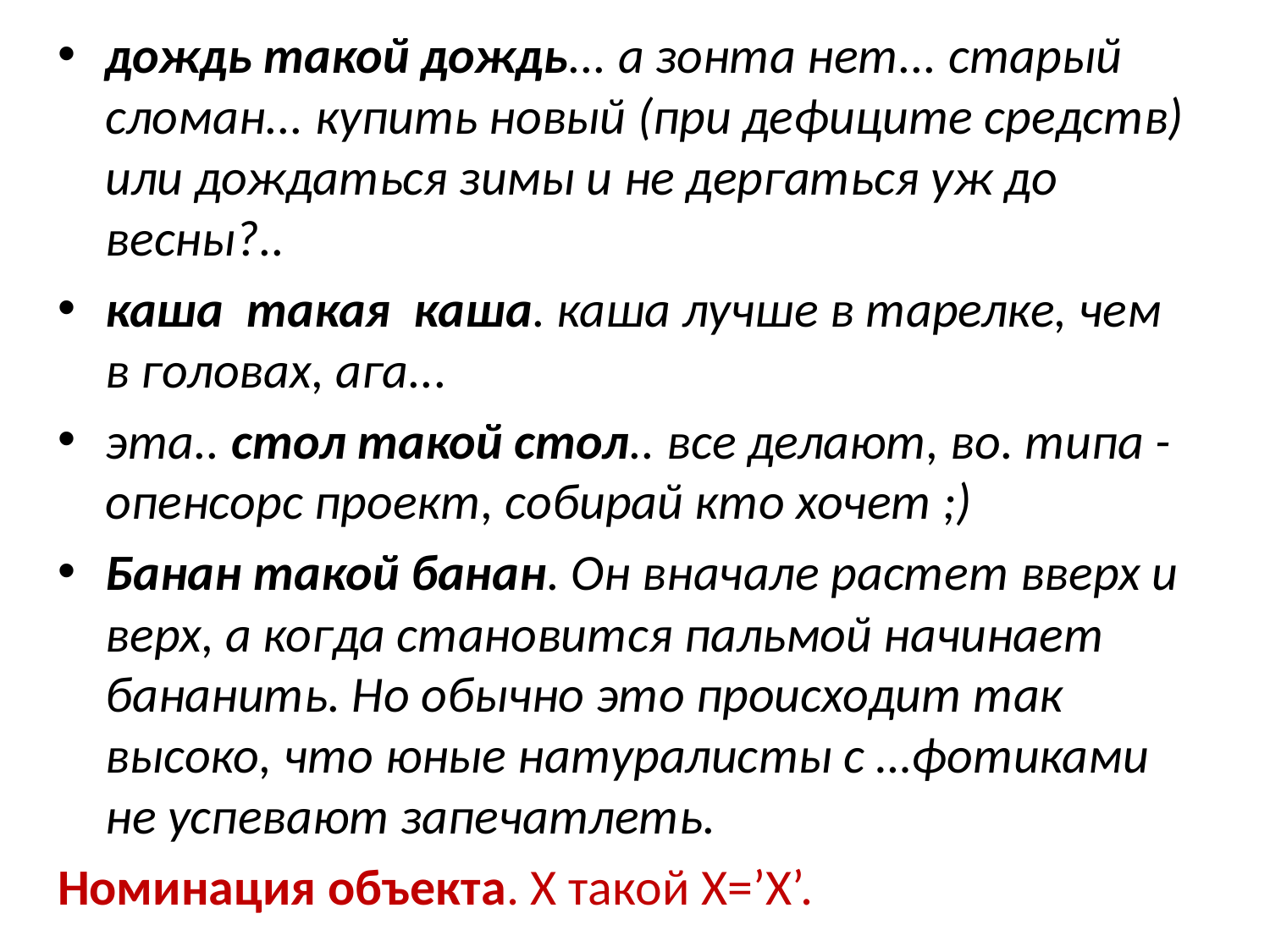

дождь такой дождь... а зонта нет... старый сломан... купить новый (при дефиците средств) или дождаться зимы и не дергаться уж до весны?..
каша  такая  каша. каша лучше в тарелке, чем в головах, ага...
эта.. стол такой стол.. все делают, во. типа - опенсорс проект, собирай кто хочет ;)
Банан такой банан. Он вначале растет вверх и верх, а когда становится пальмой начинает бананить. Но обычно это происходит так высоко, что юные натуралисты с …фотиками не успевают запечатлеть.
Номинация объекта. X такой X=’X’.

#